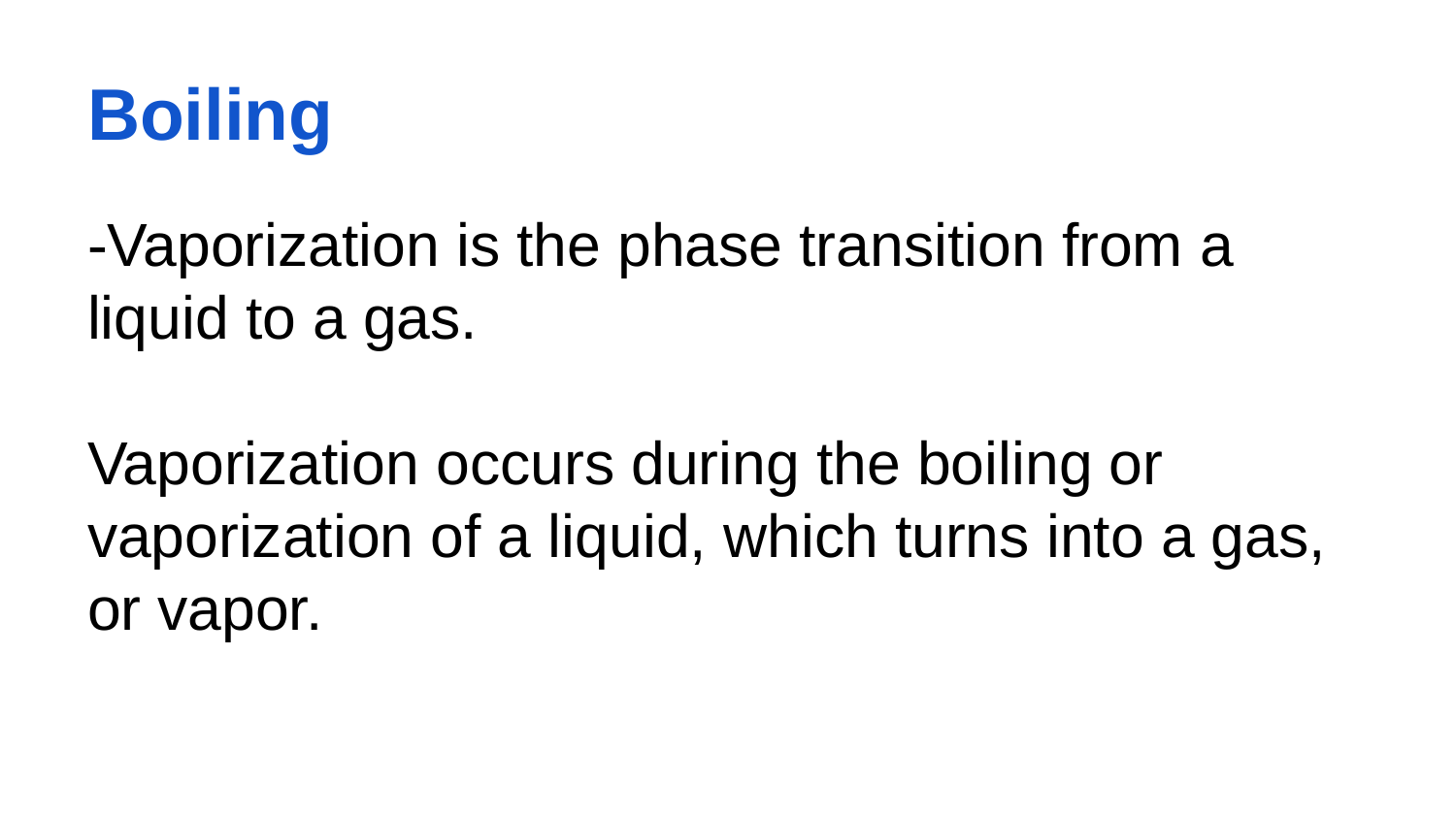

# Boiling
-Vaporization is the phase transition from a liquid to a gas.

Vaporization occurs during the boiling or vaporization of a liquid, which turns into a gas, or vapor.